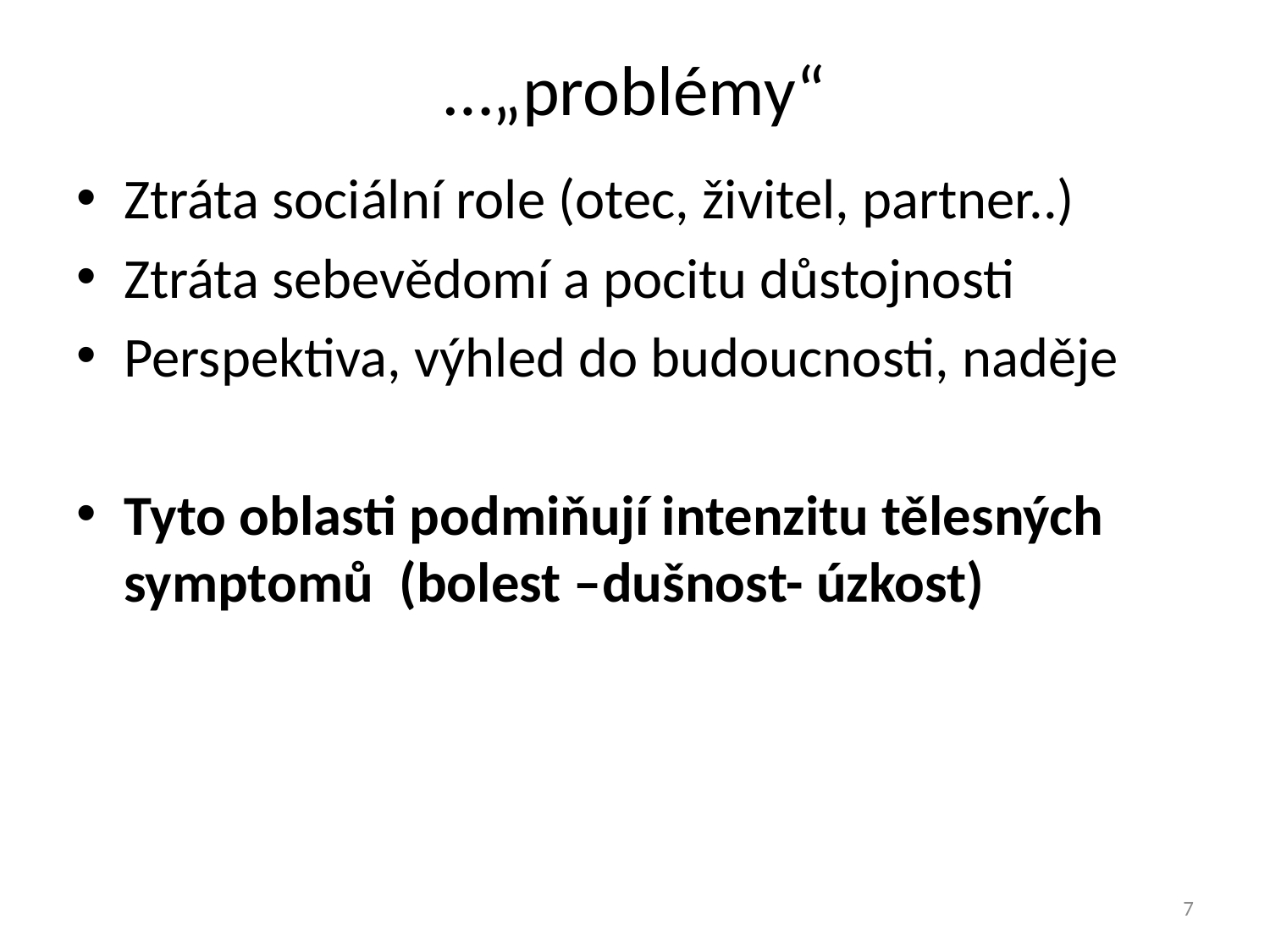

# …„problémy“
Ztráta sociální role (otec, živitel, partner..)
Ztráta sebevědomí a pocitu důstojnosti
Perspektiva, výhled do budoucnosti, naděje

Tyto oblasti podmiňují intenzitu tělesných symptomů  (bolest –dušnost- úzkost)
7